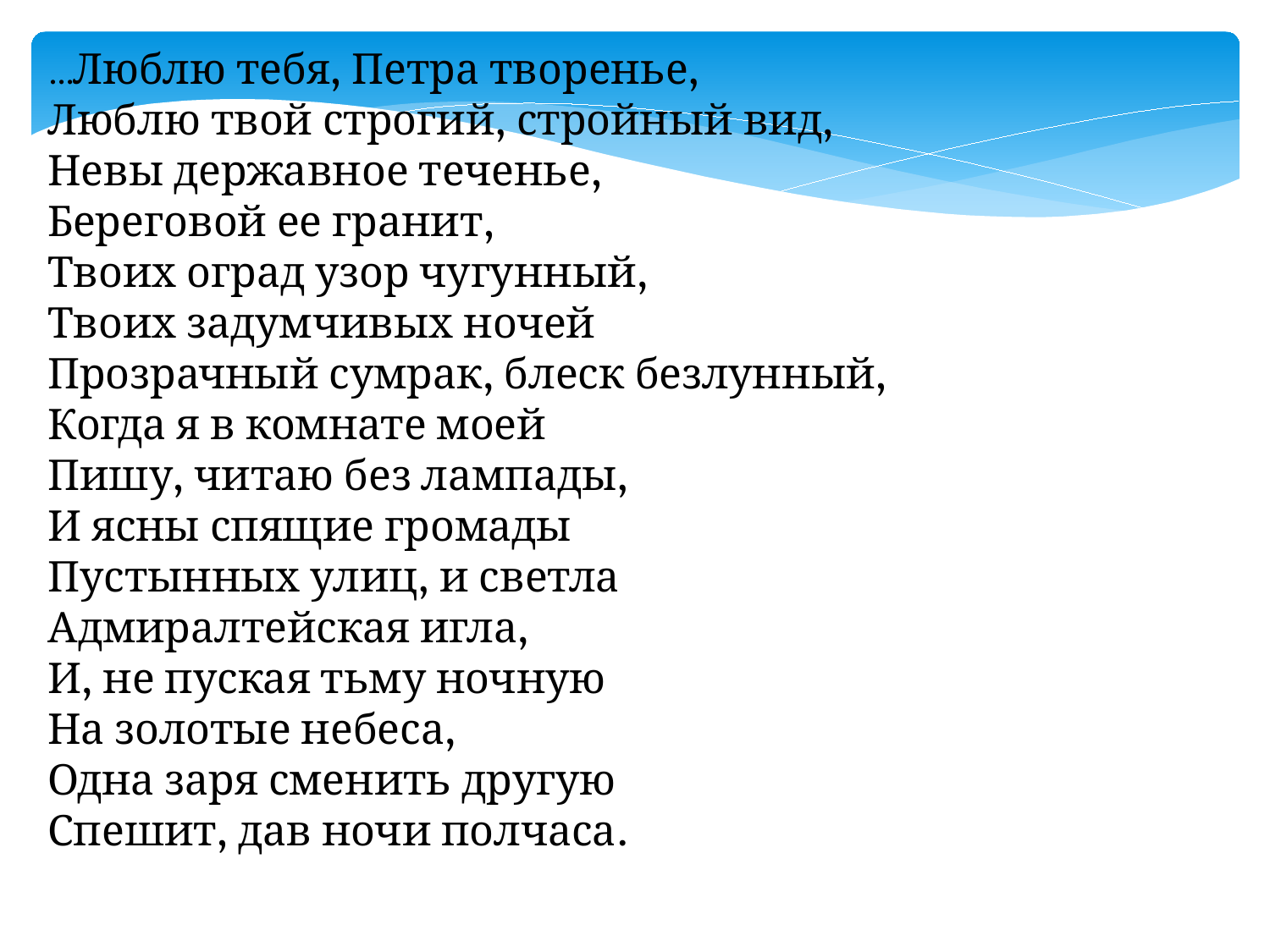

…Люблю тебя, Петра творенье,
Люблю твой строгий, стройный вид,
Невы державное теченье,
Береговой ее гранит,
Твоих оград узор чугунный,
Твоих задумчивых ночей
Прозрачный сумрак, блеск безлунный,
Когда я в комнате моей
Пишу, читаю без лампады,
И ясны спящие громады
Пустынных улиц, и светла
Адмиралтейская игла,
И, не пуская тьму ночную
На золотые небеса,
Одна заря сменить другую
Спешит, дав ночи полчаса.